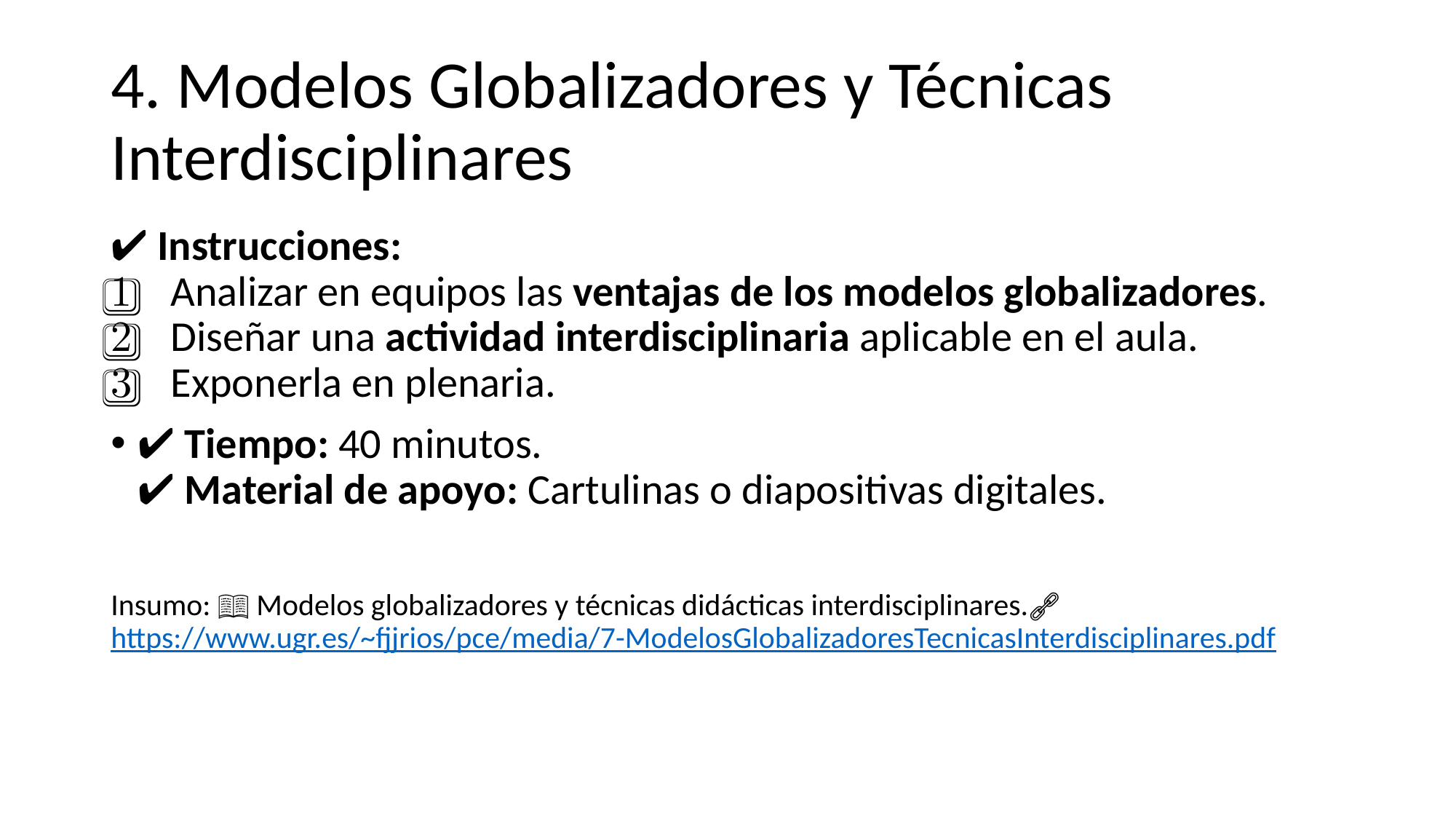

# 4. Modelos Globalizadores y Técnicas Interdisciplinares
✔ Instrucciones:
1️⃣    Analizar en equipos las ventajas de los modelos globalizadores.
2️⃣    Diseñar una actividad interdisciplinaria aplicable en el aula.
3️⃣    Exponerla en plenaria.
✔ Tiempo: 40 minutos.
✔ Material de apoyo: Cartulinas o diapositivas digitales.

Insumo: 📖 Modelos globalizadores y técnicas didácticas interdisciplinares.🔗 https://www.ugr.es/~fjjrios/pce/media/7-ModelosGlobalizadoresTecnicasInterdisciplinares.pdf